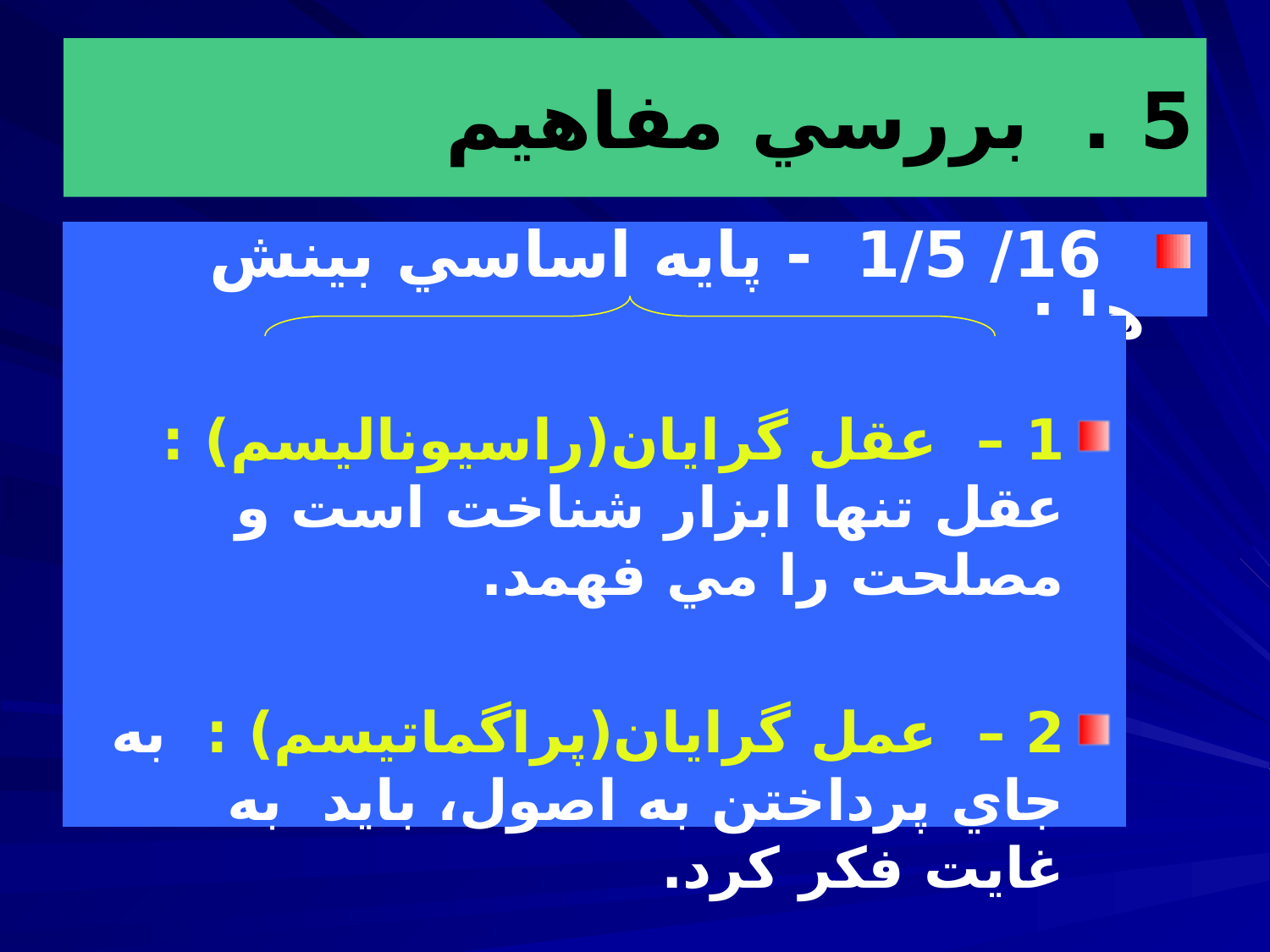

# 5 .  بررسي مفاهيم
  16/ 1/5  - پايه اساسي بينش ها :

1 –  عقل گرايان(راسيوناليسم) : عقل تنها ابزار شناخت است و مصلحت را مي فهمد.

2 –  عمل گرايان(پراگماتيسم) :  به جاي پرداختن به اصول، بايد  به غايت فكر كرد.